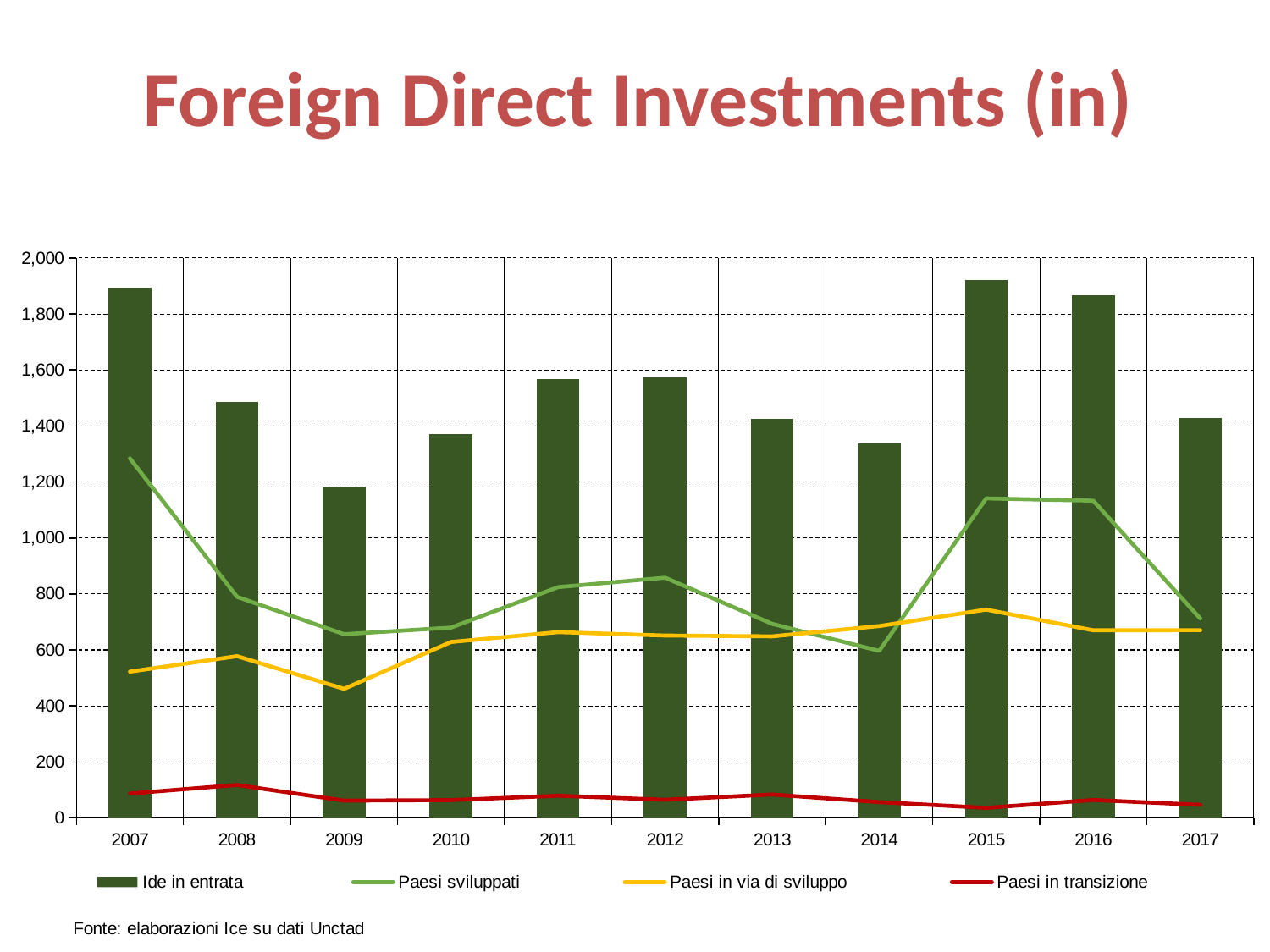

# Foreign Direct Investments (in)

### Chart

| Category | Ide in entrata  | Paesi sviluppati | Paesi in via di sviluppo | Paesi in transizione |
|---|---|---|---|---|
| 2007 | 1893.8151704430486 | 1284.170625268912 | 522.4113168348765 | 87.23322833926103 |
| 2008 | 1485.2052546670113 | 789.7696225333423 | 577.7024367956557 | 117.73319533801286 |
| 2009 | 1179.064262963892 | 656.2811842341404 | 461.00440039093365 | 61.77867833881697 |
| 2010 | 1371.9193679964746 | 679.7640443450666 | 628.4799196196502 | 63.67540403175792 |
| 2011 | 1567.6765116085382 | 824.3912697897559 | 663.8557277160336 | 79.4295141027487 |
| 2012 | 1574.7115046504973 | 858.2629055470694 | 651.5003781757529 | 64.94822092767525 |
| 2013 | 1425.3765630931075 | 693.1536987155816 | 648.5385234365068 | 83.68434094101853 |
| 2014 | 1338.5318122726576 | 596.6991496284878 | 685.2919618245961 | 56.54070081957396 |
| 2015 | 1921.3055444865788 | 1141.2506221462884 | 744.0324791667405 | 36.022443173550016 |
| 2016 | 1867.5327104072283 | 1133.2452370884876 | 670.1581813820467 | 64.12929193669349 |
| 2017 | 1429.8074499971601 | 712.3829184212444 | 670.6579947668878 | 46.76653680902789 |